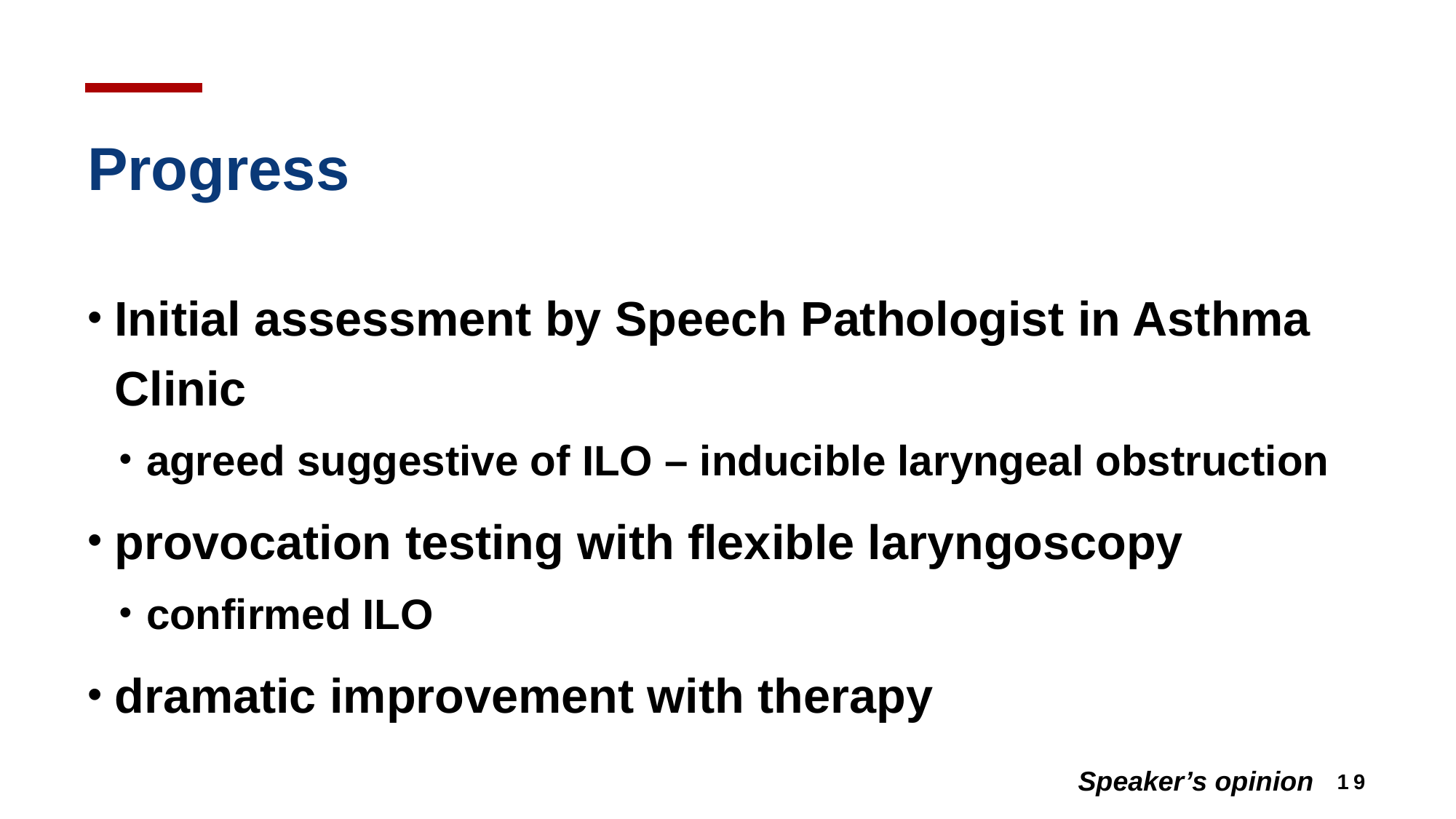

# Progress
Initial assessment by Speech Pathologist in Asthma Clinic
agreed suggestive of ILO – inducible laryngeal obstruction
provocation testing with flexible laryngoscopy
confirmed ILO
dramatic improvement with therapy
Speaker’s opinion
19